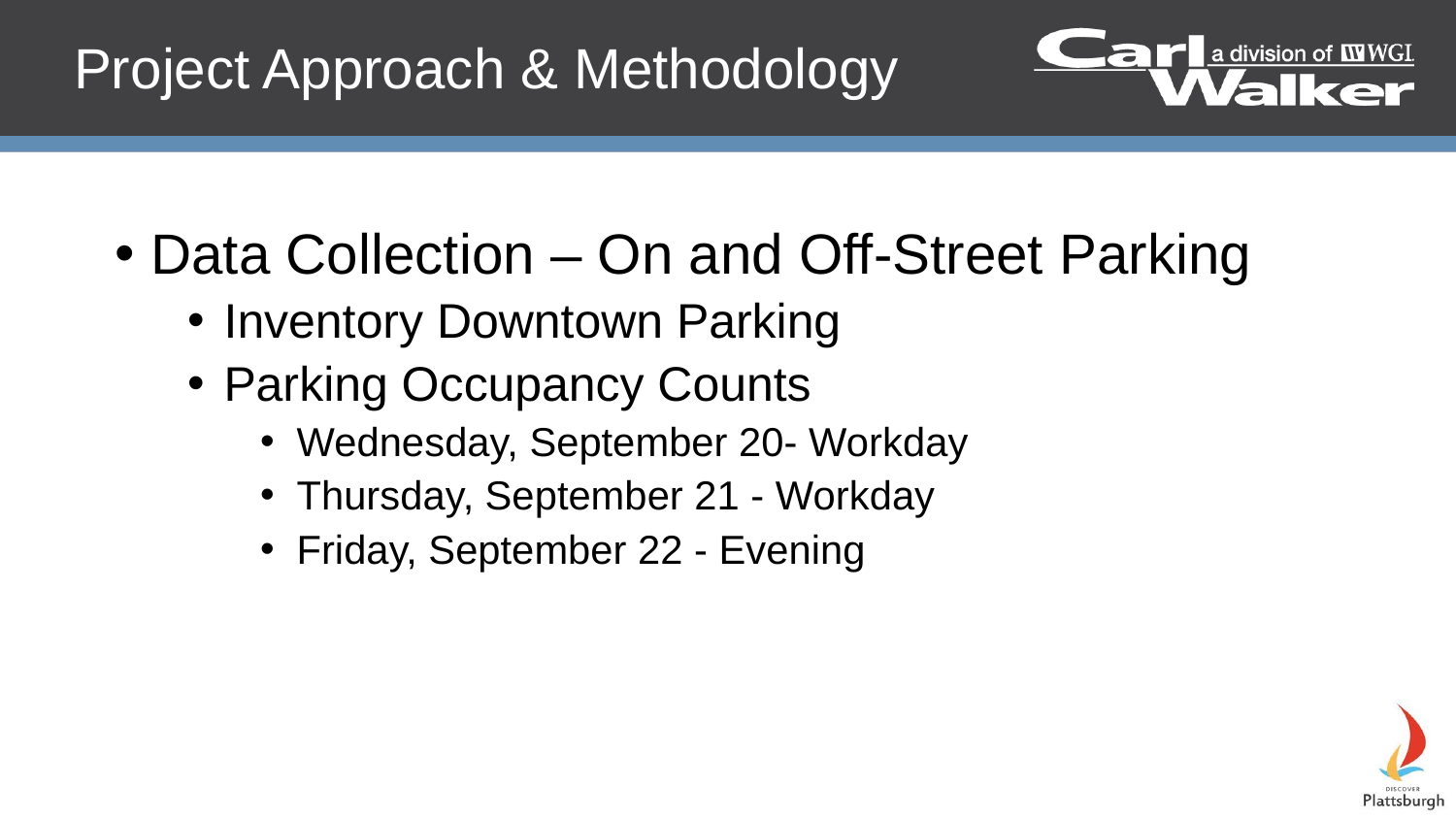

# Project Approach & Methodology
Data Collection – On and Off-Street Parking
Inventory Downtown Parking
Parking Occupancy Counts
Wednesday, September 20- Workday
Thursday, September 21 - Workday
Friday, September 22 - Evening